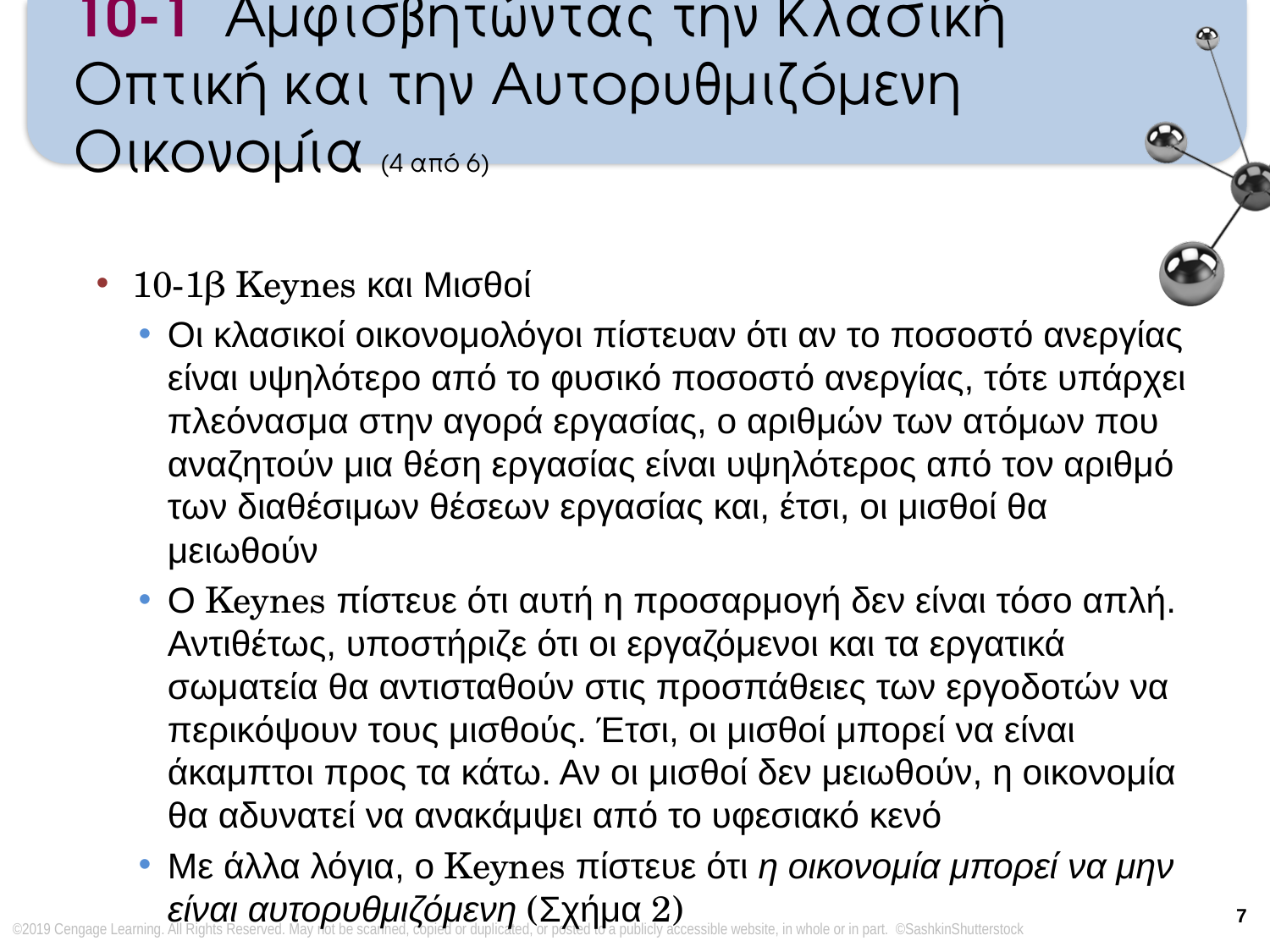

# 10-1  Αμφισβητώντας την Κλασική Οπτική και την Αυτορυθμιζόμενη Οικονομία (4 από 6)
10-1β Keynes και Μισθοί
Οι κλασικοί οικονομολόγοι πίστευαν ότι αν το ποσοστό ανεργίας είναι υψηλότερο από το φυσικό ποσοστό ανεργίας, τότε υπάρχει πλεόνασμα στην αγορά εργασίας, ο αριθμών των ατόμων που αναζητούν μια θέση εργασίας είναι υψηλότερος από τον αριθμό των διαθέσιμων θέσεων εργασίας και, έτσι, οι μισθοί θα μειωθούν
Ο Keynes πίστευε ότι αυτή η προσαρμογή δεν είναι τόσο απλή. Αντιθέτως, υποστήριζε ότι οι εργαζόμενοι και τα εργατικά σωματεία θα αντισταθούν στις προσπάθειες των εργοδοτών να περικόψουν τους μισθούς. Έτσι, οι μισθοί μπορεί να είναι άκαμπτοι προς τα κάτω. Αν οι μισθοί δεν μειωθούν, η οικονομία θα αδυνατεί να ανακάμψει από το υφεσιακό κενό
Με άλλα λόγια, ο Keynes πίστευε ότι η οικονομία μπορεί να μην είναι αυτορυθμιζόμενη (Σχήμα 2)

7